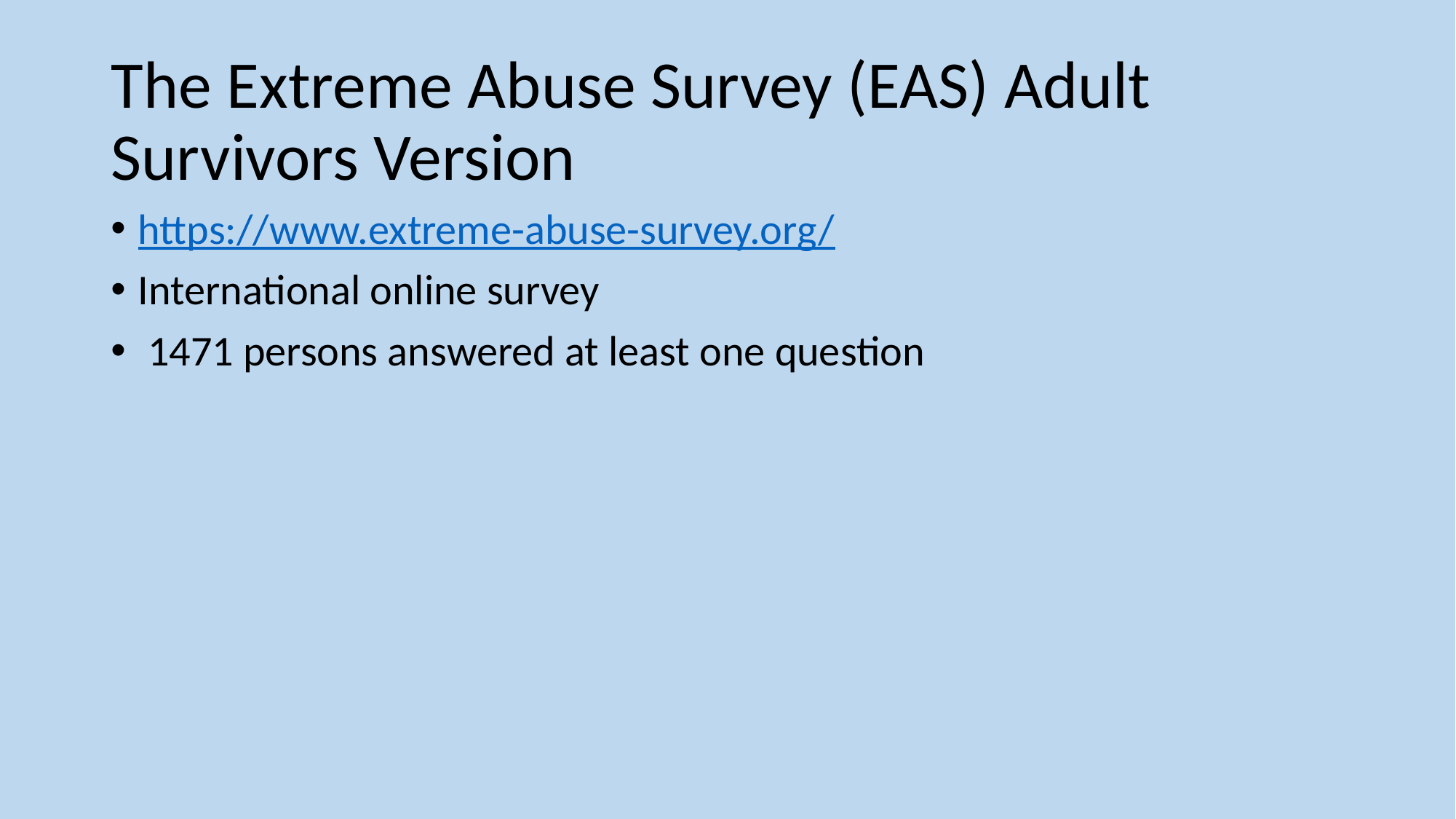

# The Extreme Abuse Survey (EAS) Adult Survivors Version
https://www.extreme-abuse-survey.org/
International online survey
 1471 persons answered at least one question